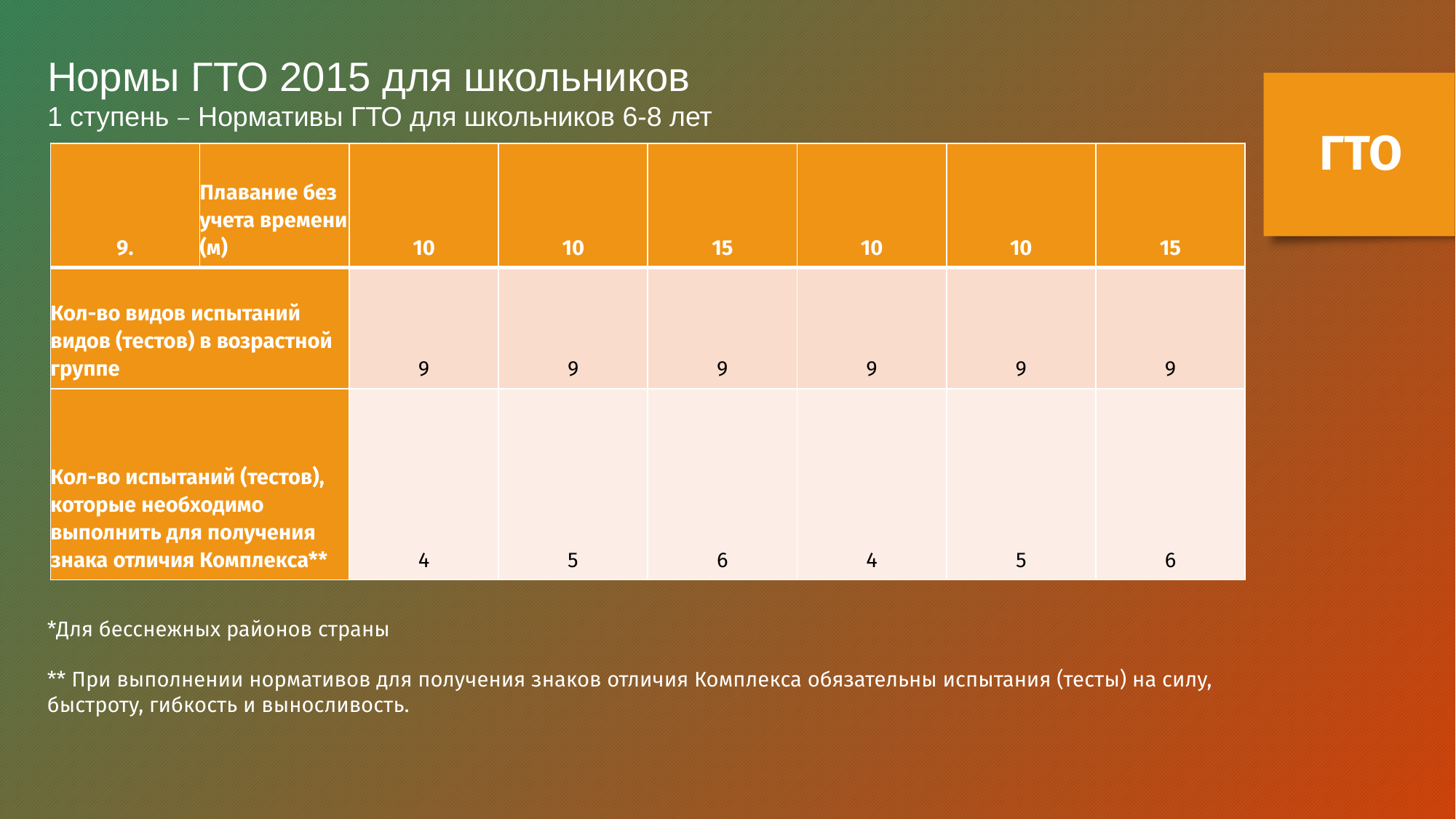

Нормы ГТО 2015 для школьников
1 ступень – Нормативы ГТО для школьников 6-8 лет

ГТО
| 9. | Плавание без учета времени (м) | 10 | 10 | 15 | 10 | 10 | 15 |
| --- | --- | --- | --- | --- | --- | --- | --- |
| Кол-во видов испытаний видов (тестов) в возрастной группе |  | 9 | 9 | 9 | 9 | 9 | 9 |
| Кол-во испытаний (тестов), которые необходимо выполнить для получения знака отличия Комплекса\*\* |  | 4 | 5 | 6 | 4 | 5 | 6 |
*Для бесснежных районов страны

** При выполнении нормативов для получения знаков отличия Комплекса обязательны испытания (тесты) на силу,
быстроту, гибкость и выносливость.